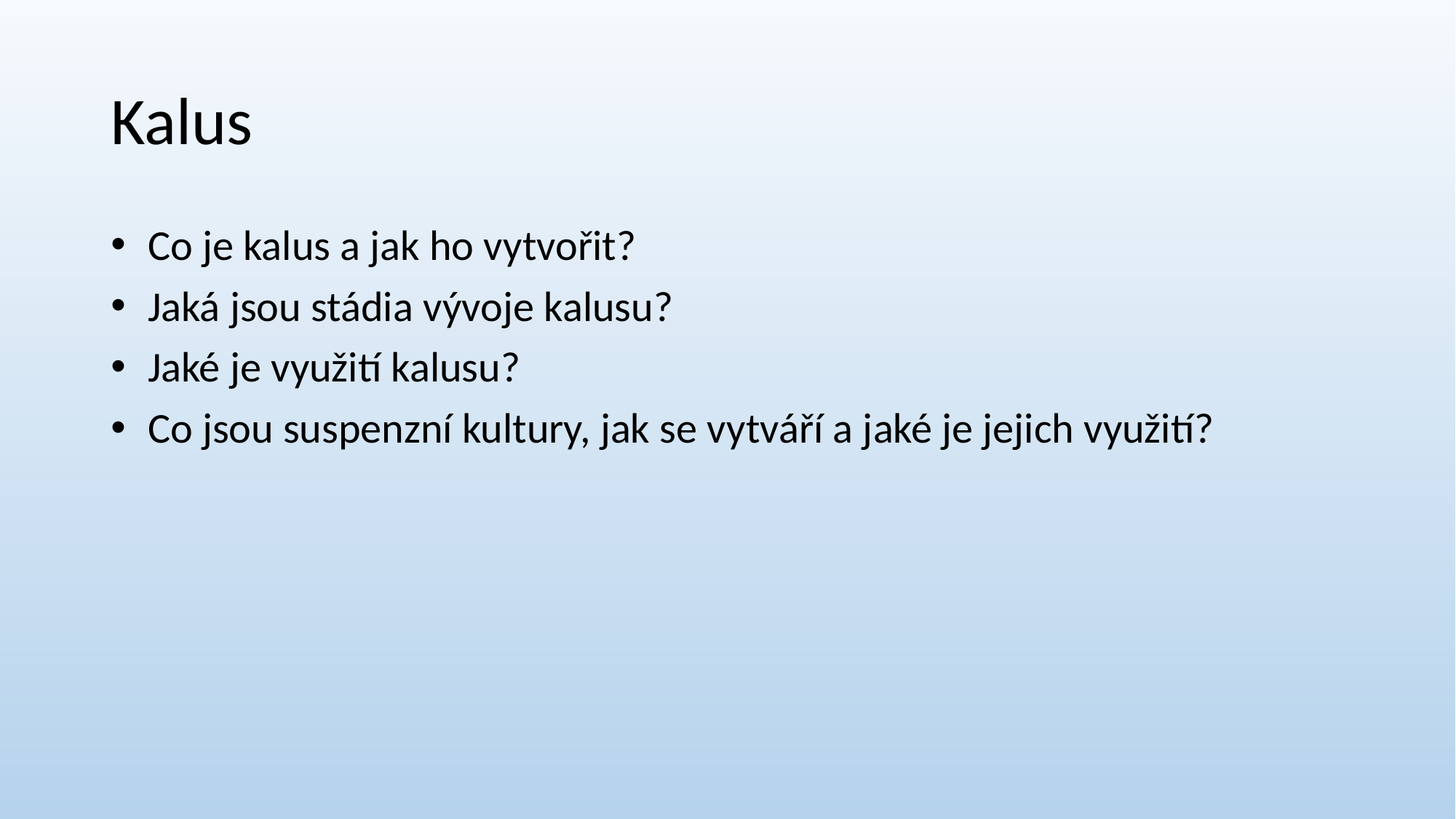

# Kalus
 Co je kalus a jak ho vytvořit?
 Jaká jsou stádia vývoje kalusu?
 Jaké je využití kalusu?
 Co jsou suspenzní kultury, jak se vytváří a jaké je jejich využití?